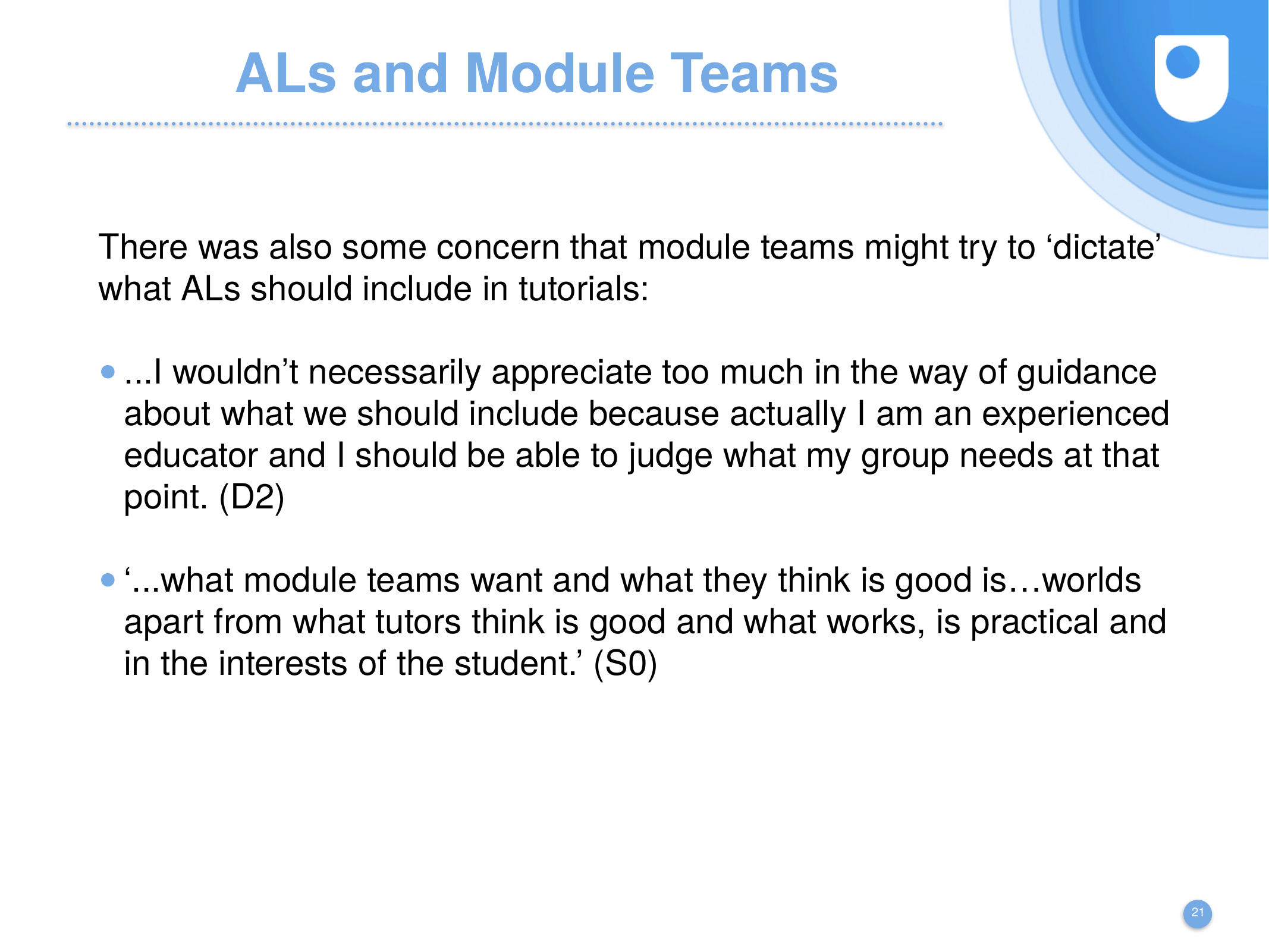

ALs and Module Teams

There was also some concern that module teams might try to ‘dictate’ what ALs should include in tutorials:

...I wouldn’t necessarily appreciate too much in the way of guidance about what we should include because actually I am an experienced educator and I should be able to judge what my group needs at that point. (D2)

‘...what module teams want and what they think is good is…worlds apart from what tutors think is good and what works, is practical and in the interests of the student.’ (S0)

21